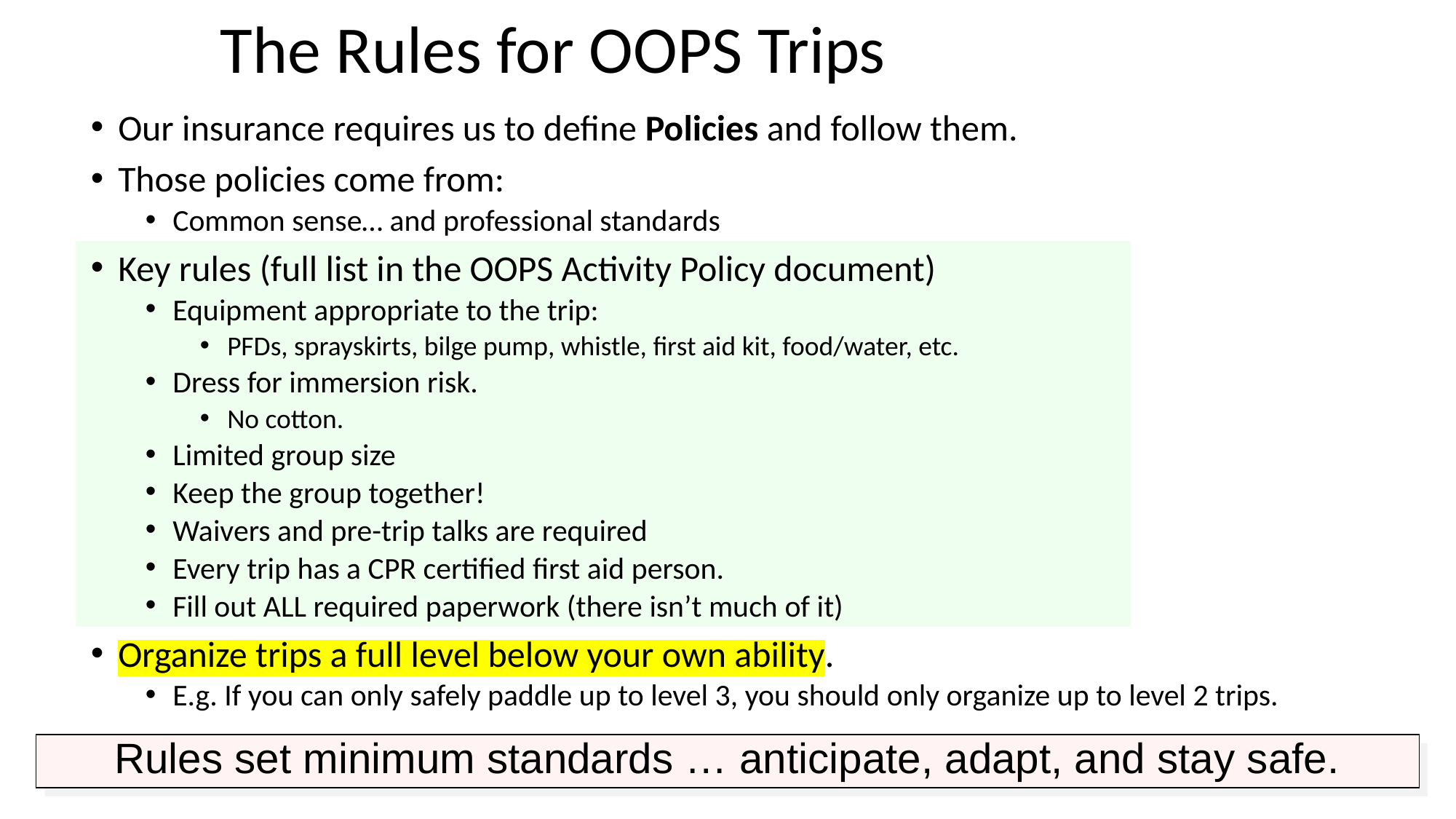

# The Rules for OOPS Trips
Our insurance requires us to define Policies and follow them.
Those policies come from:
Common sense… and professional standards
Key rules (full list in the OOPS Activity Policy document)
Equipment appropriate to the trip:
PFDs, sprayskirts, bilge pump, whistle, first aid kit, food/water, etc.
Dress for immersion risk.
No cotton.
Limited group size
Keep the group together!
Waivers and pre-trip talks are required
Every trip has a CPR certified first aid person.
Fill out ALL required paperwork (there isn’t much of it)
Organize trips a full level below your own ability.
E.g. If you can only safely paddle up to level 3, you should only organize up to level 2 trips.

Rules set minimum standards … anticipate, adapt, and stay safe.